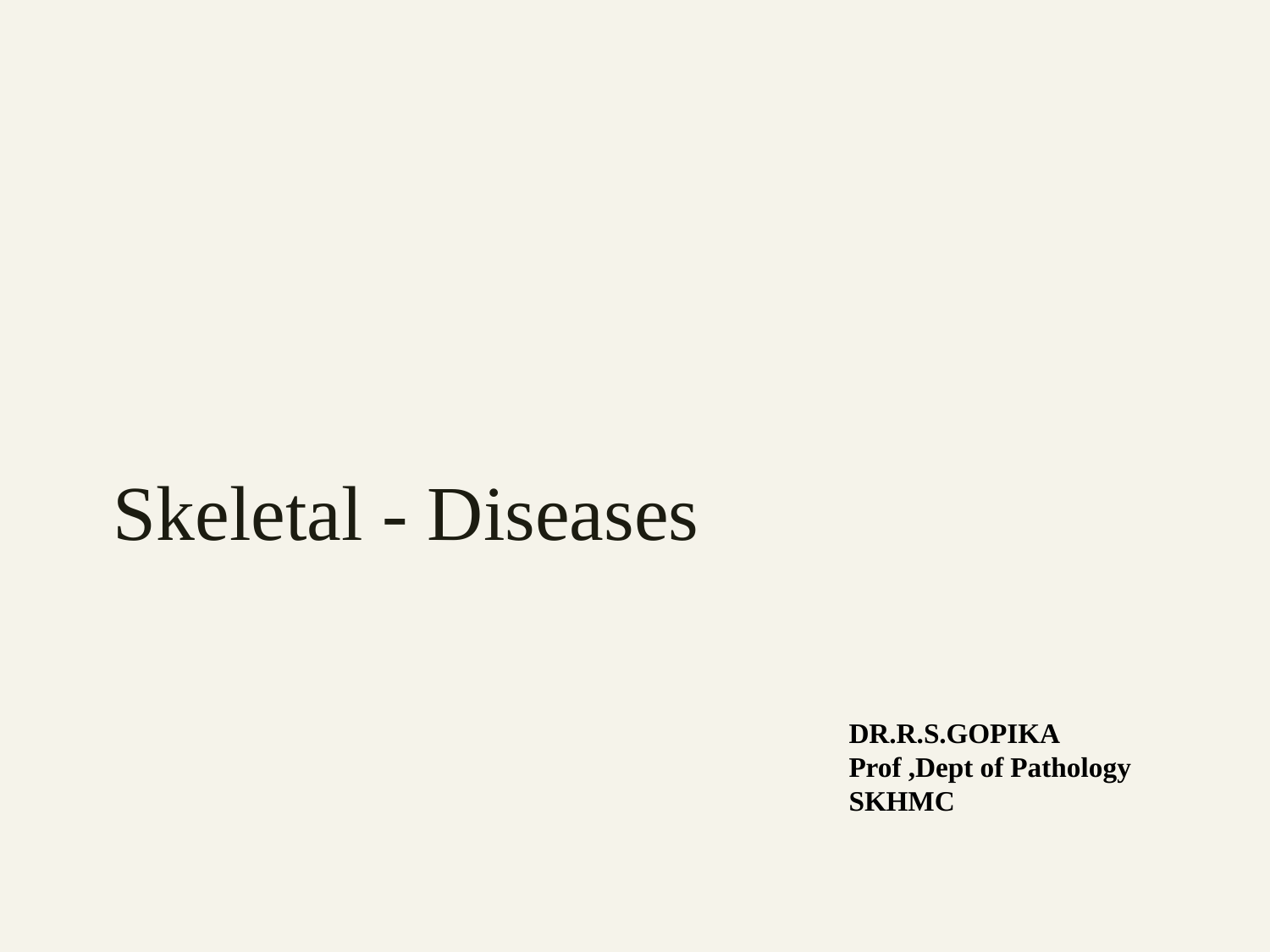

Skeletal - Diseases

# Dr.r.s.gopika Prof ,Dept of Pathology skhmc